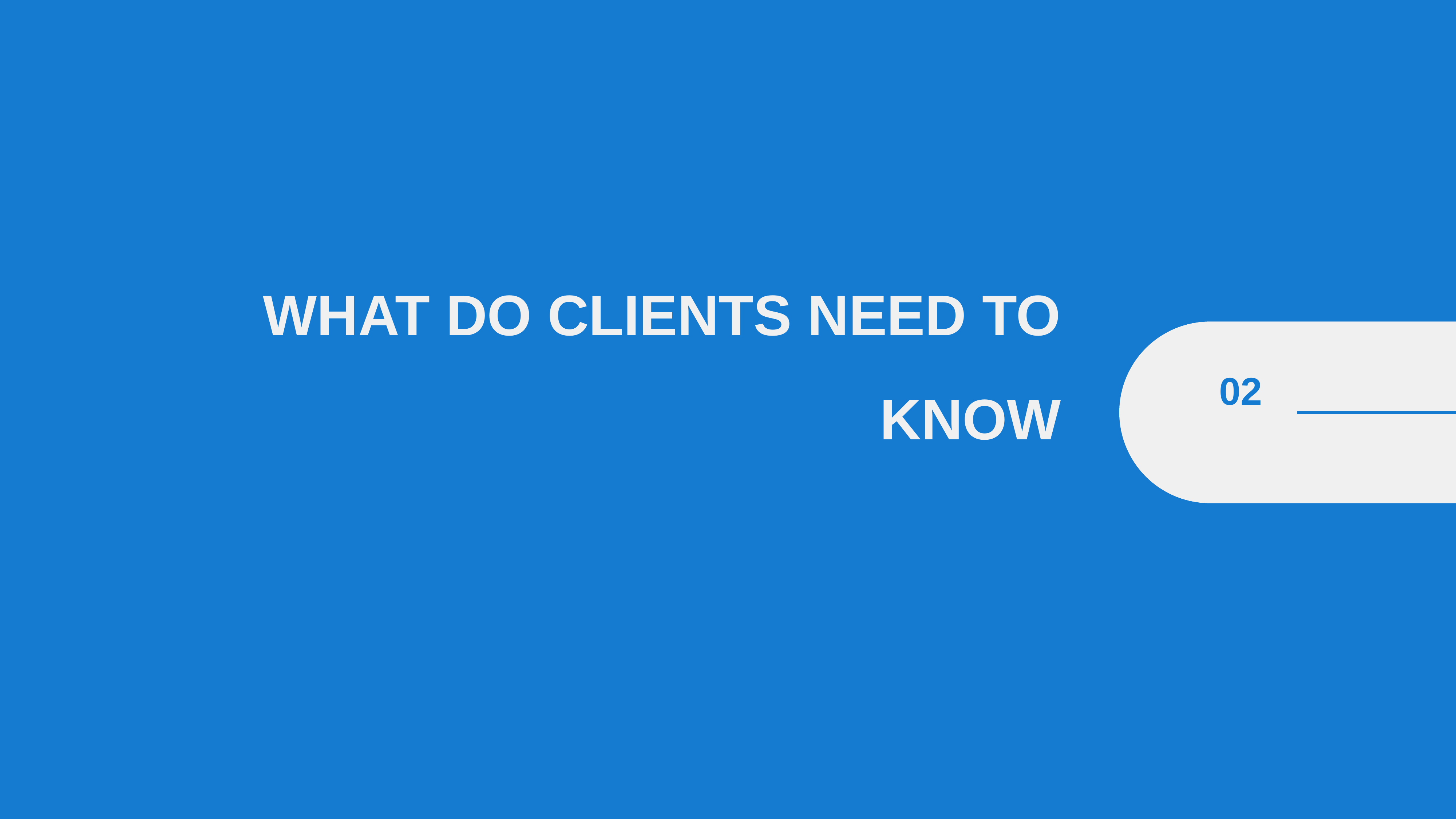

WHAT DO CLIENTS NEED TO KNOW

02